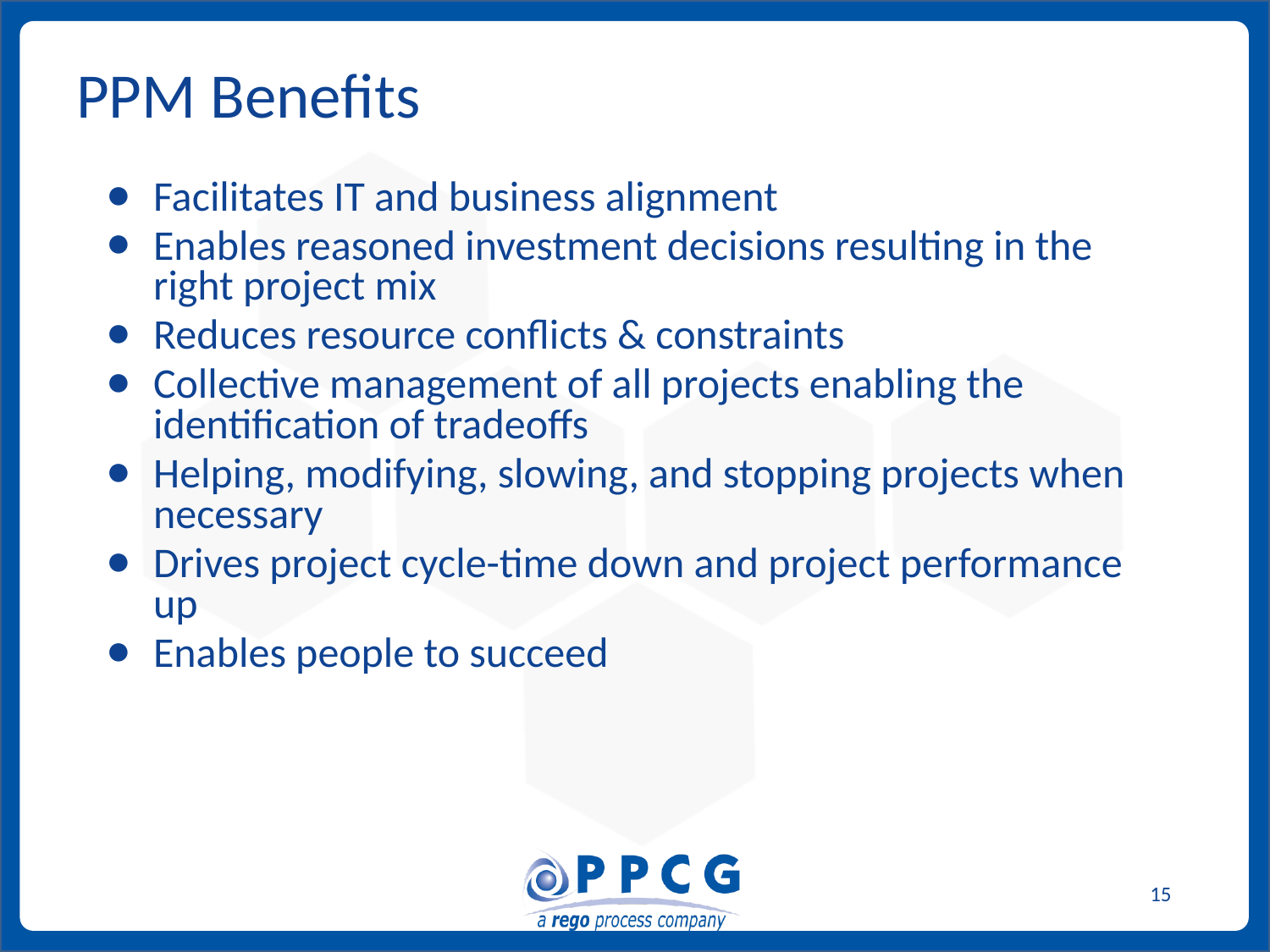

# PPM Benefits
Facilitates IT and business alignment
Enables reasoned investment decisions resulting in the right project mix
Reduces resource conflicts & constraints
Collective management of all projects enabling the identification of tradeoffs
Helping, modifying, slowing, and stopping projects when necessary
Drives project cycle-time down and project performance up
Enables people to succeed